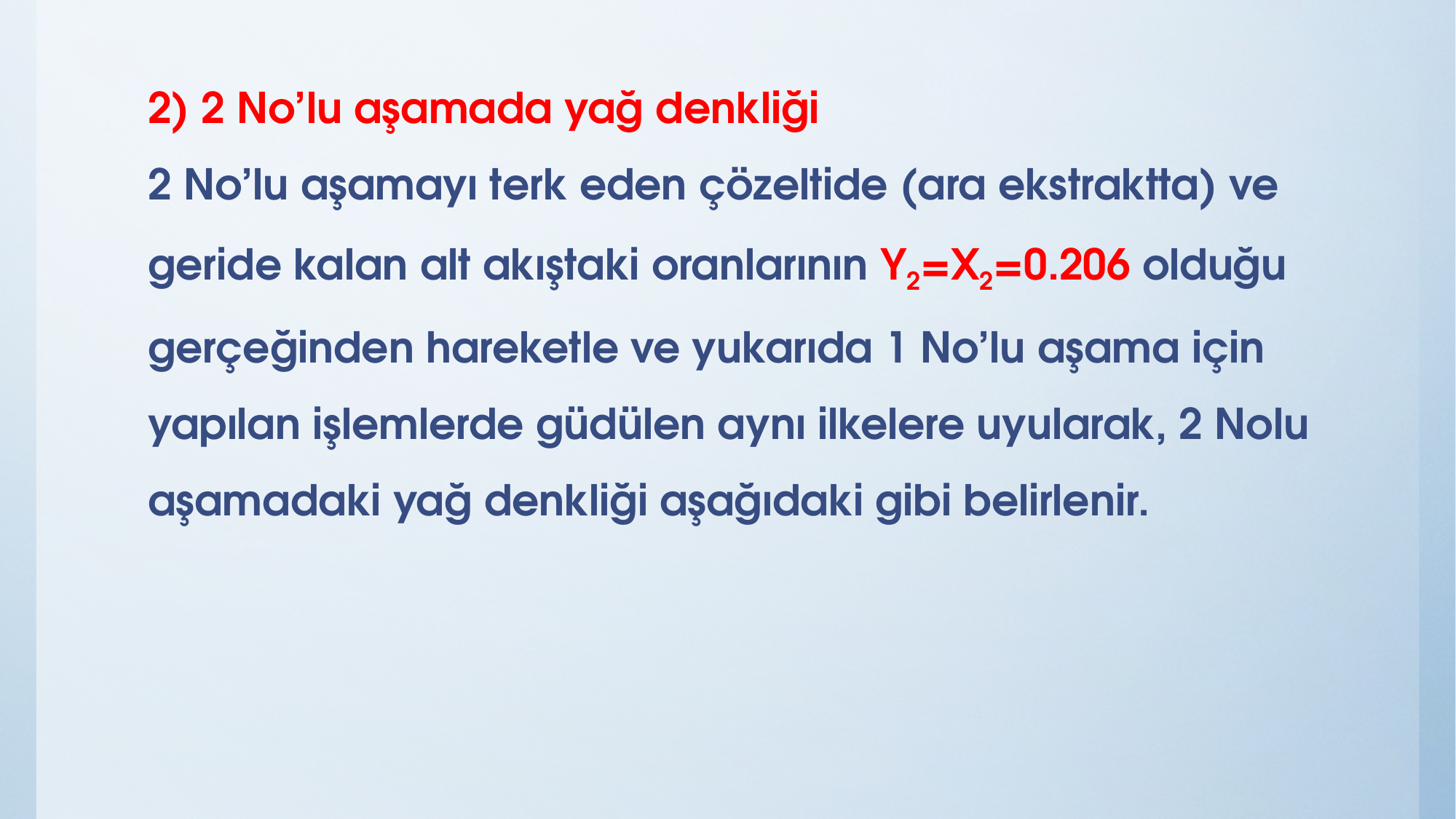

2) 2 No’lu aşamada yağ denkliği
2 No’lu aşamayı terk eden çözeltide (ara ekstraktta) ve geride kalan alt akıştaki oranlarının Y2=X2=0.206 olduğu gerçeğinden hareketle ve yukarıda 1 No’lu aşama için yapılan işlemlerde güdülen aynı ilkelere uyularak, 2 Nolu aşamadaki yağ denkliği aşağıdaki gibi belirlenir.